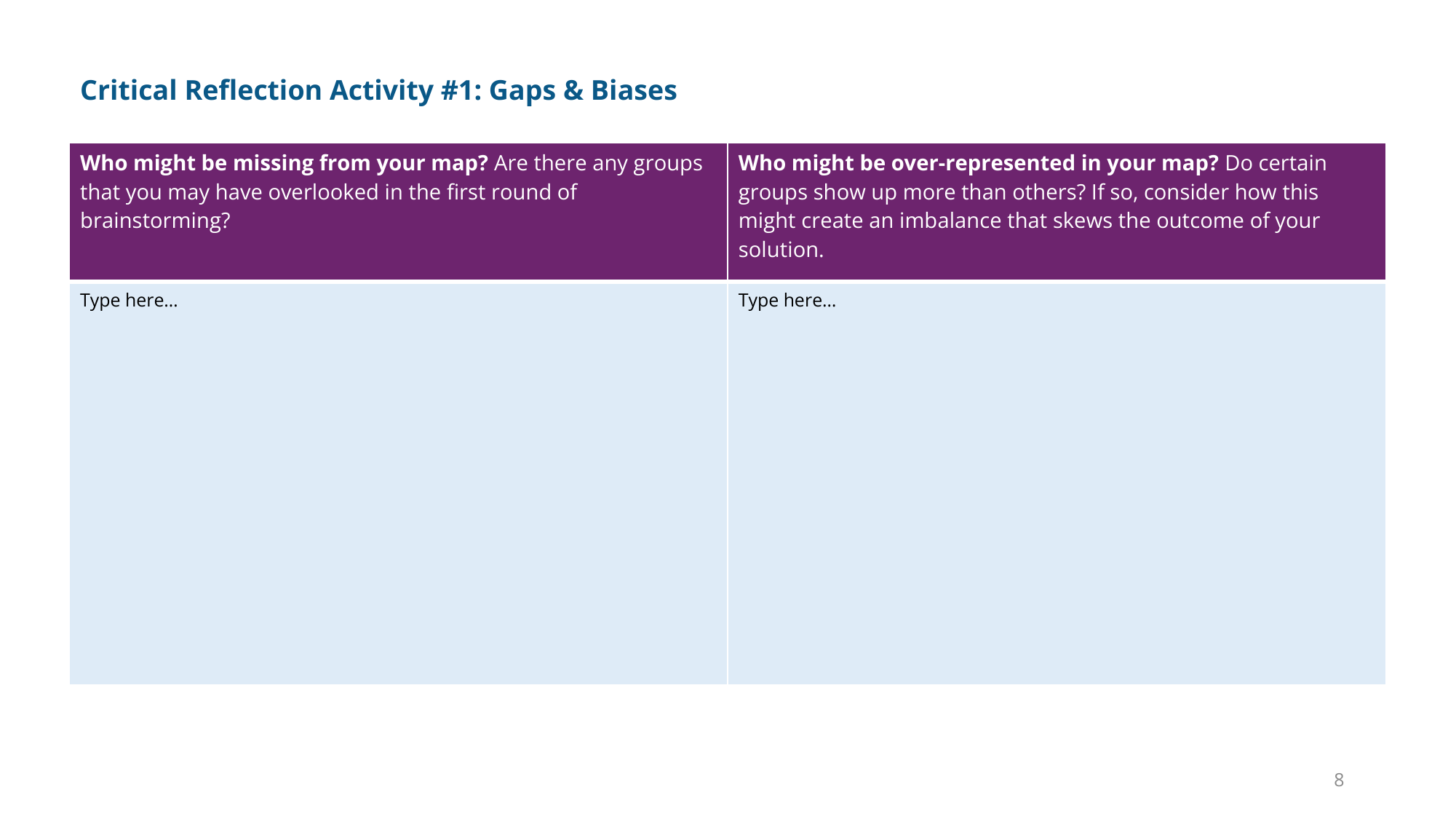

Critical Reflection Activity #1: Gaps & Biases
| Who might be missing from your map? Are there any groups that you may have overlooked in the first round of brainstorming? | Who might be over-represented in your map? Do certain groups show up more than others? If so, consider how this might create an imbalance that skews the outcome of your solution. |
| --- | --- |
| Type here… | Type here… |
8